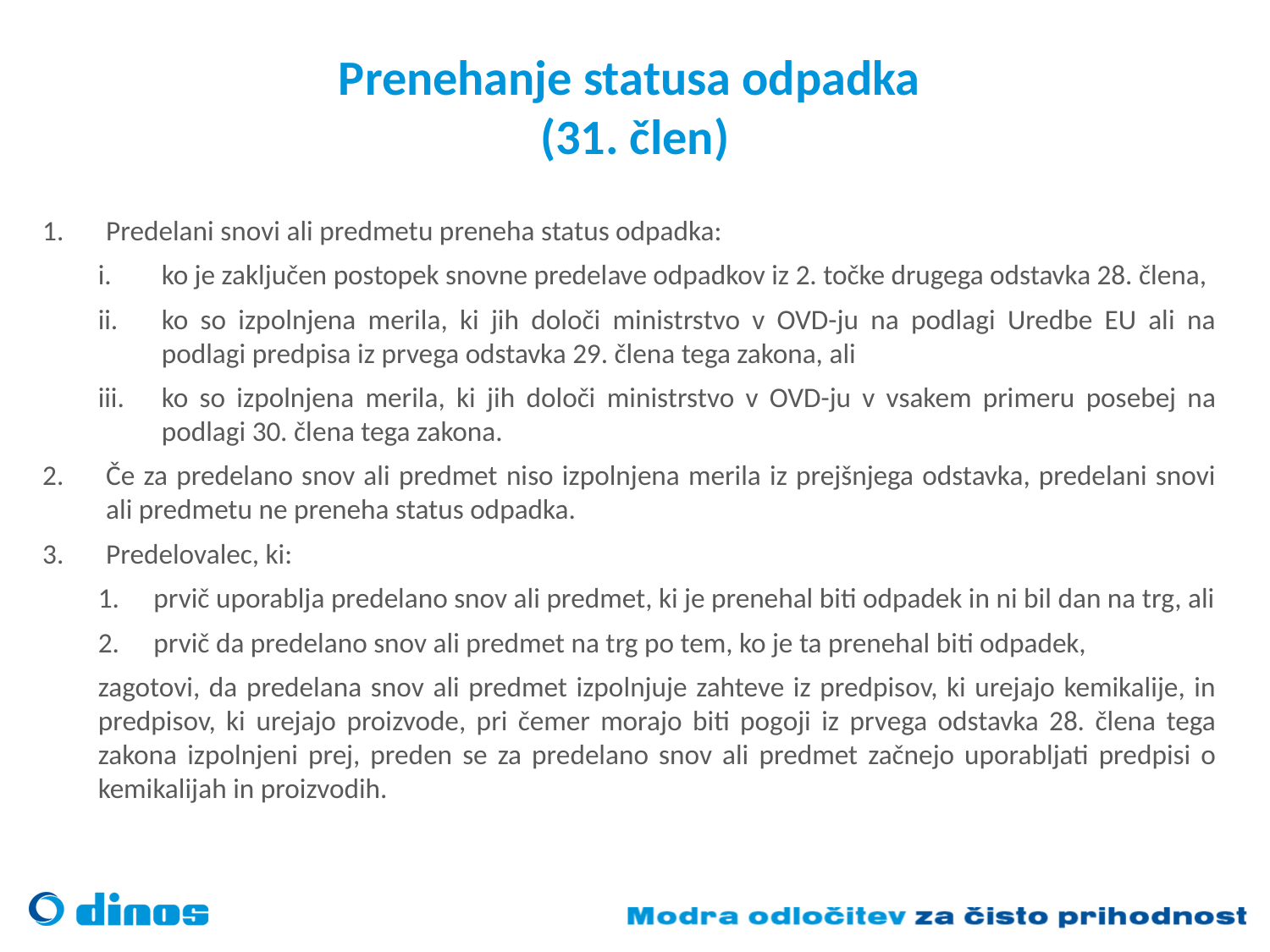

# Prenehanje statusa odpadka (31. člen)
Predelani snovi ali predmetu preneha status odpadka:
ko je zaključen postopek snovne predelave odpadkov iz 2. točke drugega odstavka 28. člena,
ko so izpolnjena merila, ki jih določi ministrstvo v OVD-ju na podlagi Uredbe EU ali na podlagi predpisa iz prvega odstavka 29. člena tega zakona, ali
ko so izpolnjena merila, ki jih določi ministrstvo v OVD-ju v vsakem primeru posebej na podlagi 30. člena tega zakona.
Če za predelano snov ali predmet niso izpolnjena merila iz prejšnjega odstavka, predelani snovi ali predmetu ne preneha status odpadka.
Predelovalec, ki:
prvič uporablja predelano snov ali predmet, ki je prenehal biti odpadek in ni bil dan na trg, ali
prvič da predelano snov ali predmet na trg po tem, ko je ta prenehal biti odpadek,
zagotovi, da predelana snov ali predmet izpolnjuje zahteve iz predpisov, ki urejajo kemikalije, in predpisov, ki urejajo proizvode, pri čemer morajo biti pogoji iz prvega odstavka 28. člena tega zakona izpolnjeni prej, preden se za predelano snov ali predmet začnejo uporabljati predpisi o kemikalijah in proizvodih.